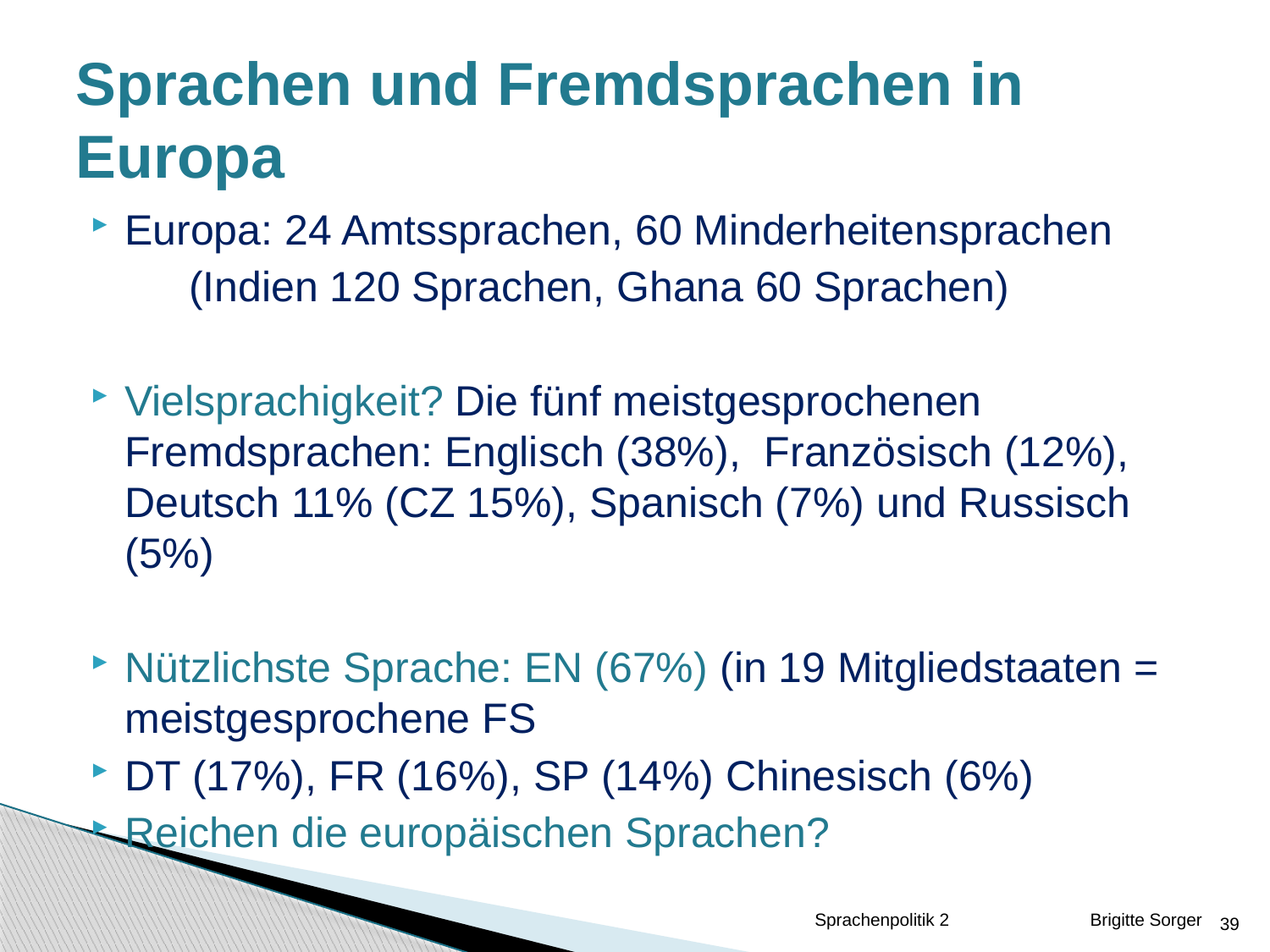

# Sprachen und Fremdsprachen in Europa
Europa: 24 Amtssprachen, 60 Minderheitensprachen
	(Indien 120 Sprachen, Ghana 60 Sprachen)

Vielsprachigkeit? Die fünf meistgesprochenen Fremdsprachen: Englisch (38%),  Französisch (12%), Deutsch 11% (CZ 15%), Spanisch (7%) und Russisch (5%)

Nützlichste Sprache: EN (67%) (in 19 Mitgliedstaaten = meistgesprochene FS
DT (17%), FR (16%), SP (14%) Chinesisch (6%)
Reichen die europäischen Sprachen?
Sprachenpolitik 2                             Brigitte Sorger
39